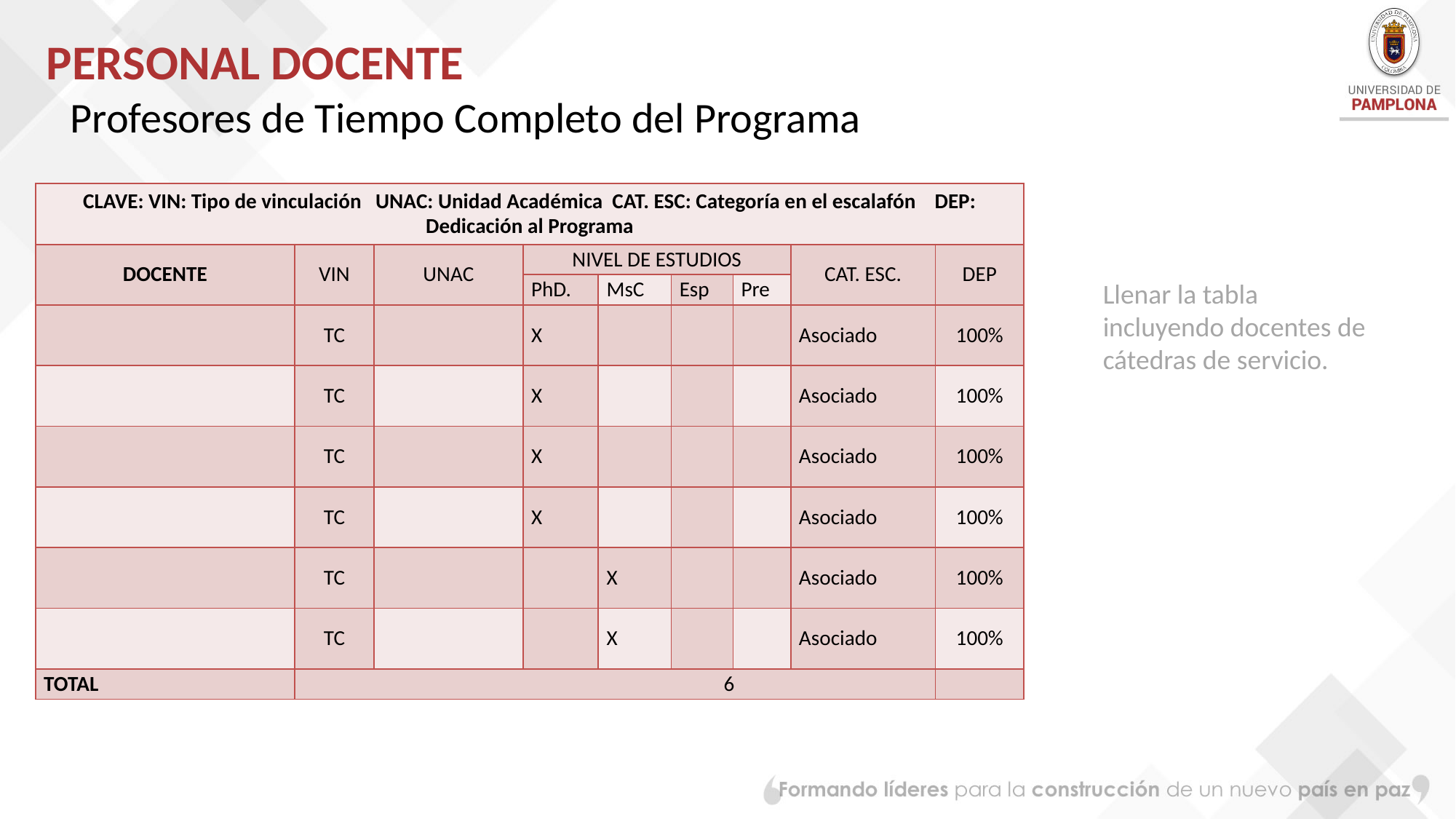

PERSONAL DOCENTE
# Profesores de Tiempo Completo del Programa
| CLAVE: VIN: Tipo de vinculación UNAC: Unidad Académica CAT. ESC: Categoría en el escalafón DEP: Dedicación al Programa |  |  |  |  |  |  |  |  |
| --- | --- | --- | --- | --- | --- | --- | --- | --- |
| DOCENTE | VIN | UNAC | NIVEL DE ESTUDIOS |  |  |  | CAT. ESC. | DEP |
|  |  |  | PhD. | MsC | Esp | Pre |  |  |
|  | TC |  | X |  |  |  | Asociado | 100% |
|  | TC |  | X |  |  |  | Asociado | 100% |
|  | TC |  | X |  |  |  | Asociado | 100% |
|  | TC |  | X |  |  |  | Asociado | 100% |
|  | TC |  |  | X |  |  | Asociado | 100% |
|  | TC |  |  | X |  |  | Asociado | 100% |
| TOTAL | 6 |  |  |  |  |  |  |  |
Llenar la tabla incluyendo docentes de cátedras de servicio.